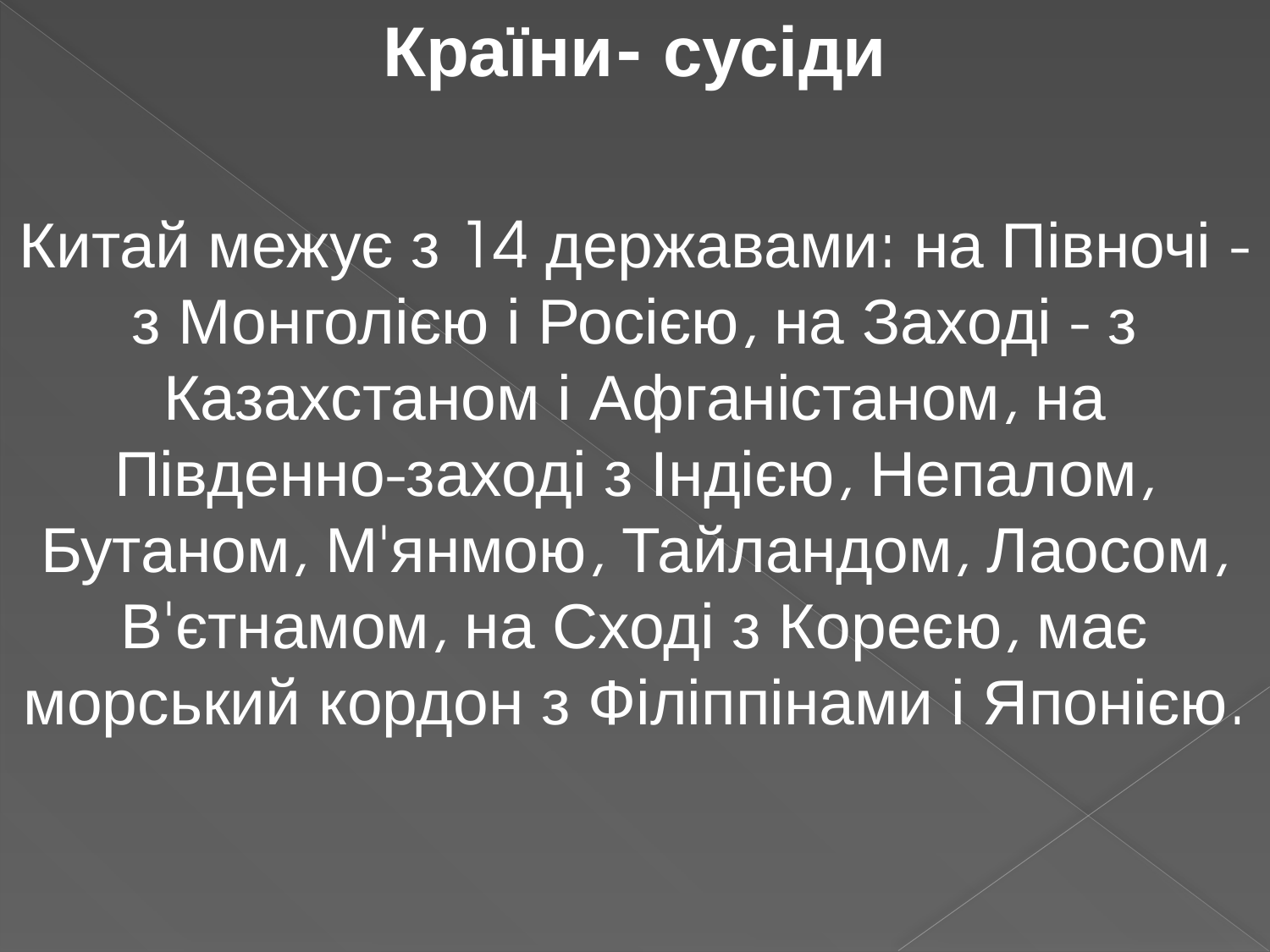

Країни- сусіди
Китай межує з 14 державами: на Півночі - з Монголією і Росією, на Заході - з Казахстаном і Афганістаном, на Південно-заході з Індією, Непалом, Бутаном, М'янмою, Тайландом, Лаосом, В'єтнамом, на Сході з Кореєю, має морський кордон з Філіппінами і Японією.